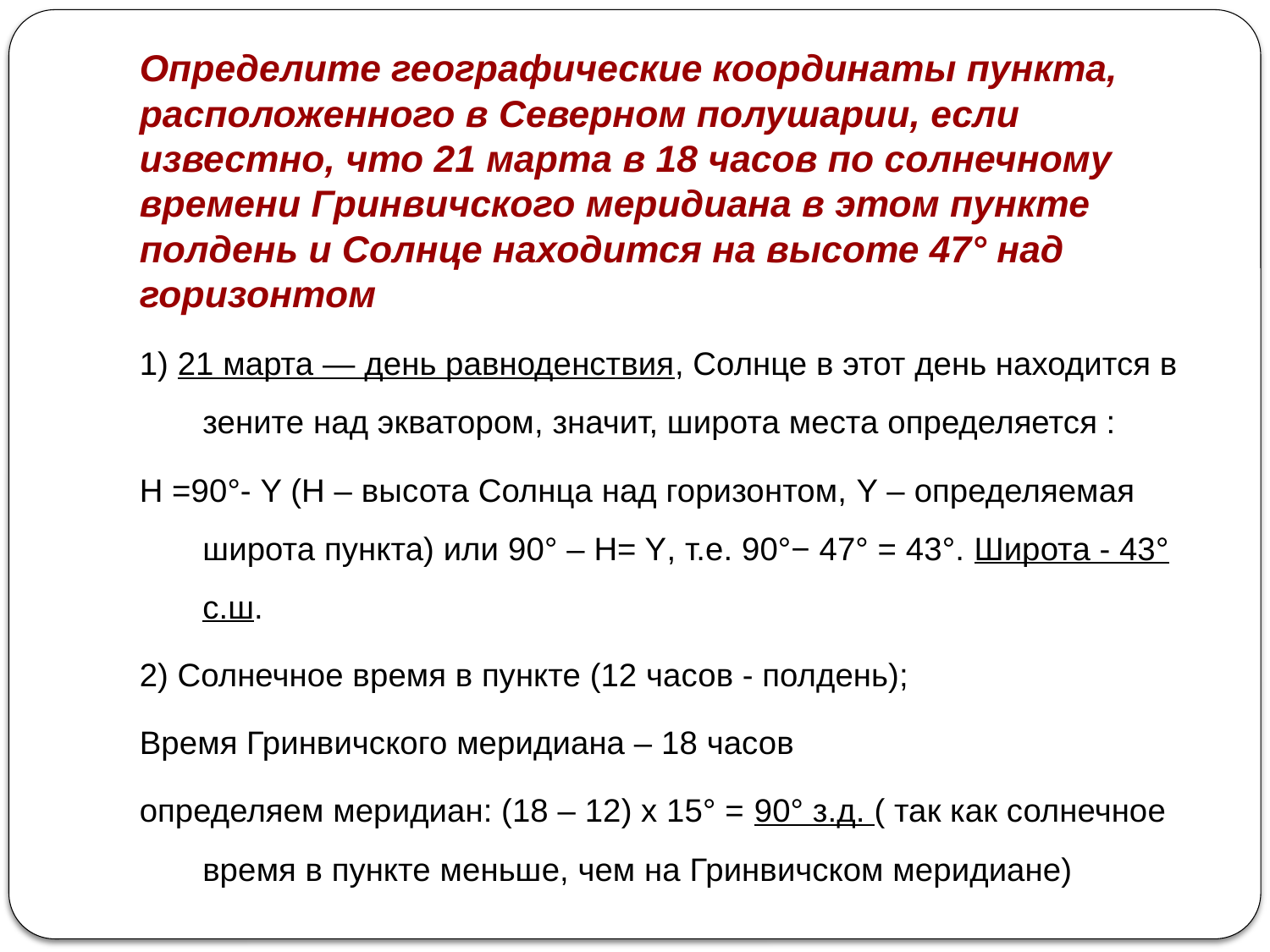

# Определите географические координаты пункта, расположенного в Северном полушарии, если известно, что 21 марта в 18 часов по солнечному времени Гринвичского меридиана в этом пункте полдень и Солнце находится на высоте 47° над горизонтом
1) 21 марта — день равноденствия, Солнце в этот день находится в зените над экватором, значит, широта места определяется :
Н =90°- Y (H – высота Солнца над горизонтом, Y – определяемая широта пункта) или 90° – H= Y, т.е. 90°− 47° = 43°. Широта - 43° с.ш.
2) Солнечное время в пункте (12 часов - полдень);
Время Гринвичского меридиана – 18 часов
определяем меридиан: (18 – 12) х 15° = 90° з.д. ( так как солнечное время в пункте меньше, чем на Гринвичском меридиане)